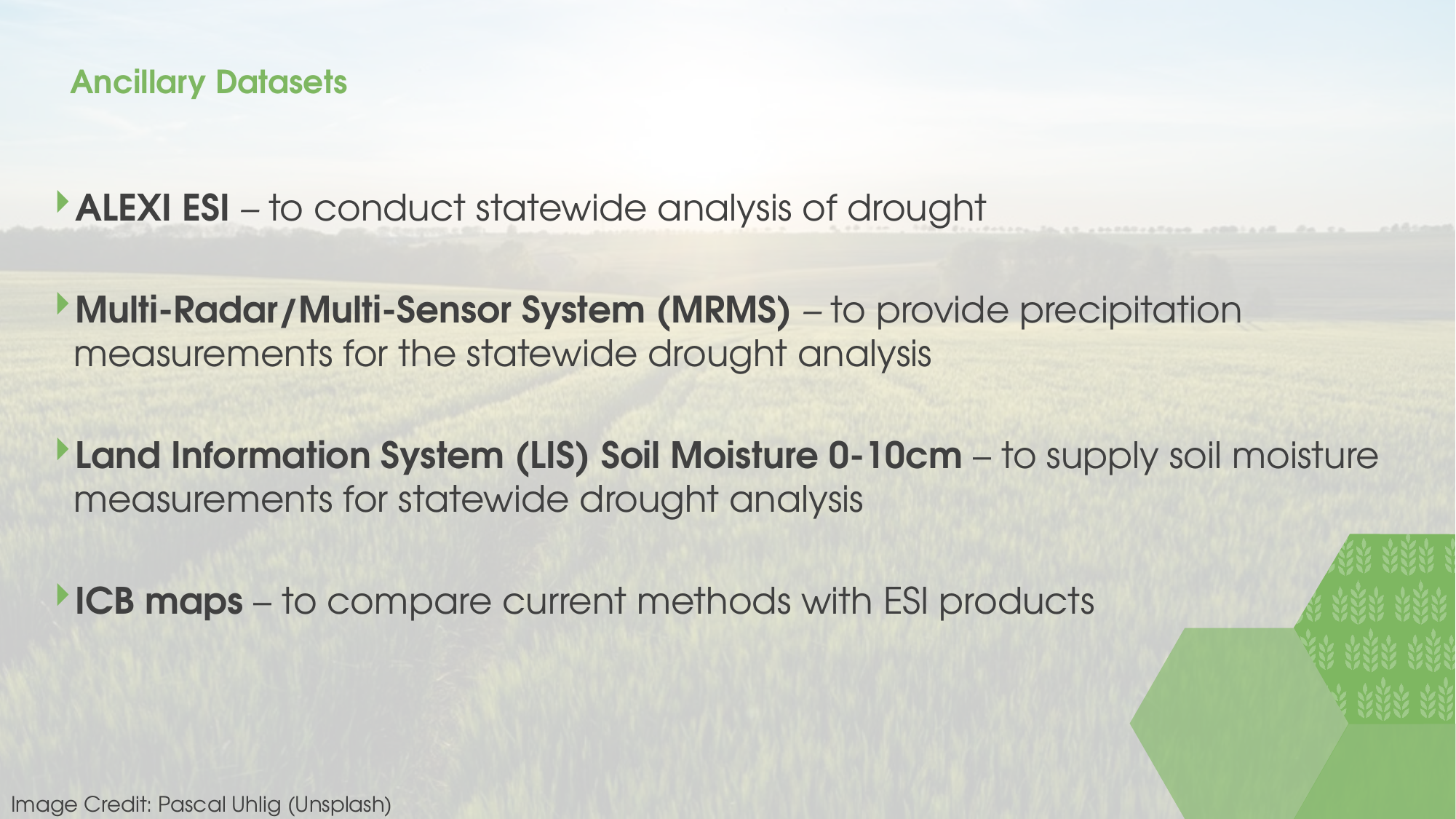

# Ancillary Datasets
ALEXI ESI – to conduct statewide analysis of drought

Multi-Radar/Multi-Sensor System (MRMS) – to provide precipitation measurements for the statewide drought analysis

Land Information System (LIS) Soil Moisture 0-10cm – to supply soil moisture measurements for statewide drought analysis

ICB maps – to compare current methods with ESI products

Image Credit: Pascal Uhlig (Unsplash)